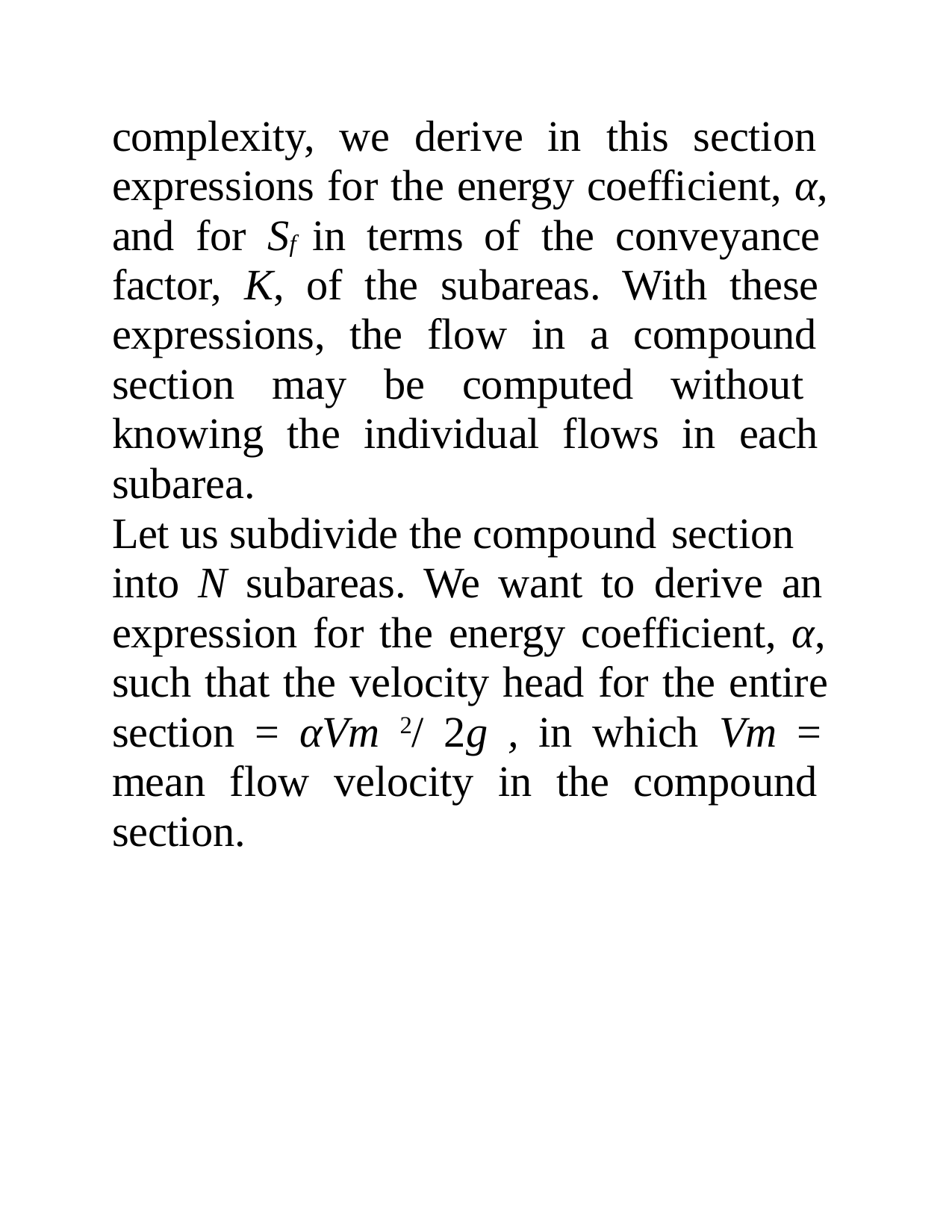

complexity, we derive in this section  expressions for the energy coefficient, α,  and for Sf in terms of the conveyance  factor, K, of the subareas. With these  expressions, the flow in a compound  section may be computed without  knowing the individual flows in each  subarea.
Let us subdivide the compound section
into N subareas. We want to derive an  expression for the energy coefficient, α,  such that the velocity head for the entire  section = αVm 2/ 2g , in which Vm =  mean flow velocity in the compound  section.